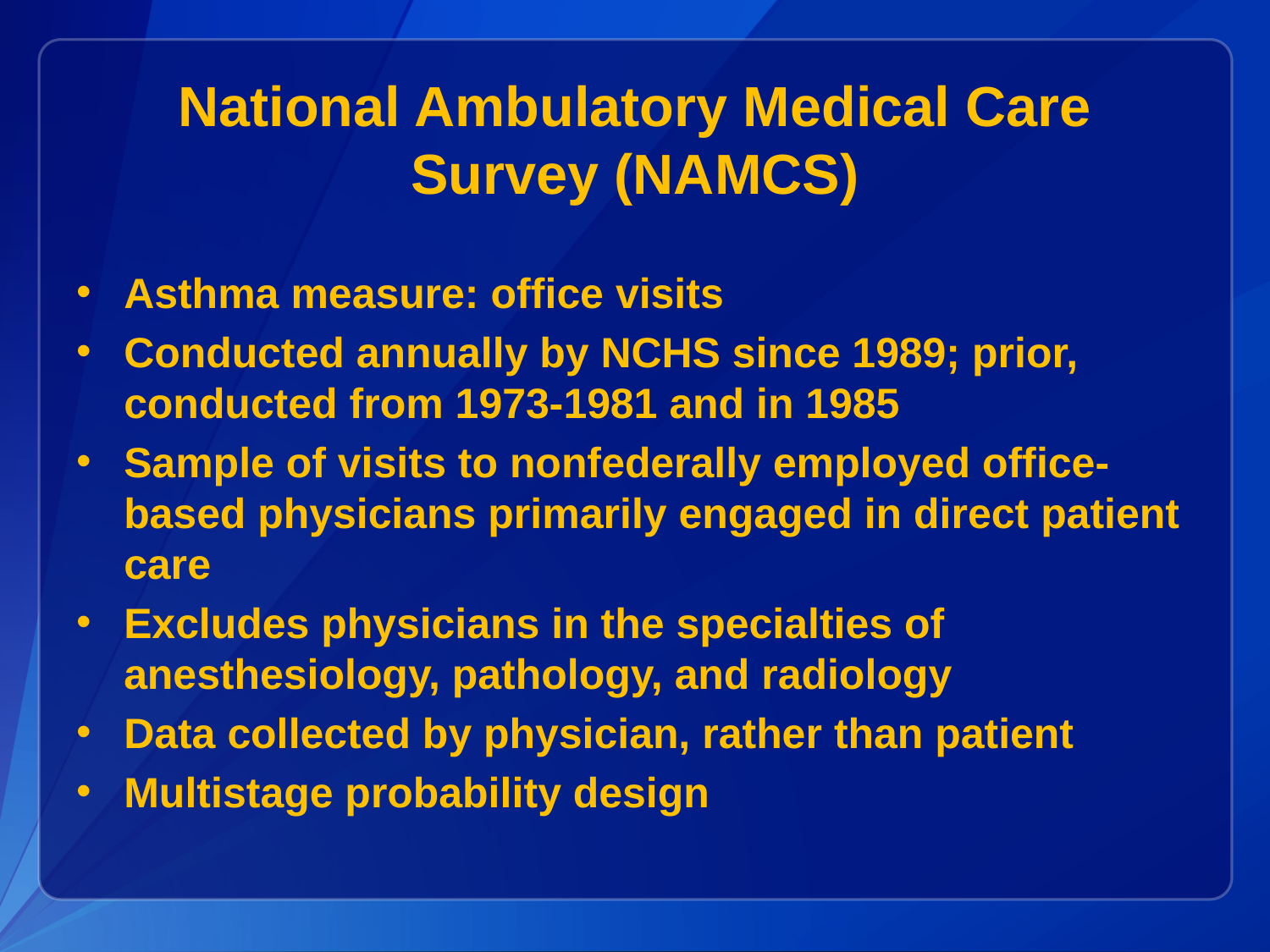

# National Ambulatory Medical Care Survey (NAMCS)
Asthma measure: office visits
Conducted annually by NCHS since 1989; prior, conducted from 1973-1981 and in 1985
Sample of visits to nonfederally employed office-based physicians primarily engaged in direct patient care
Excludes physicians in the specialties of anesthesiology, pathology, and radiology
Data collected by physician, rather than patient
Multistage probability design